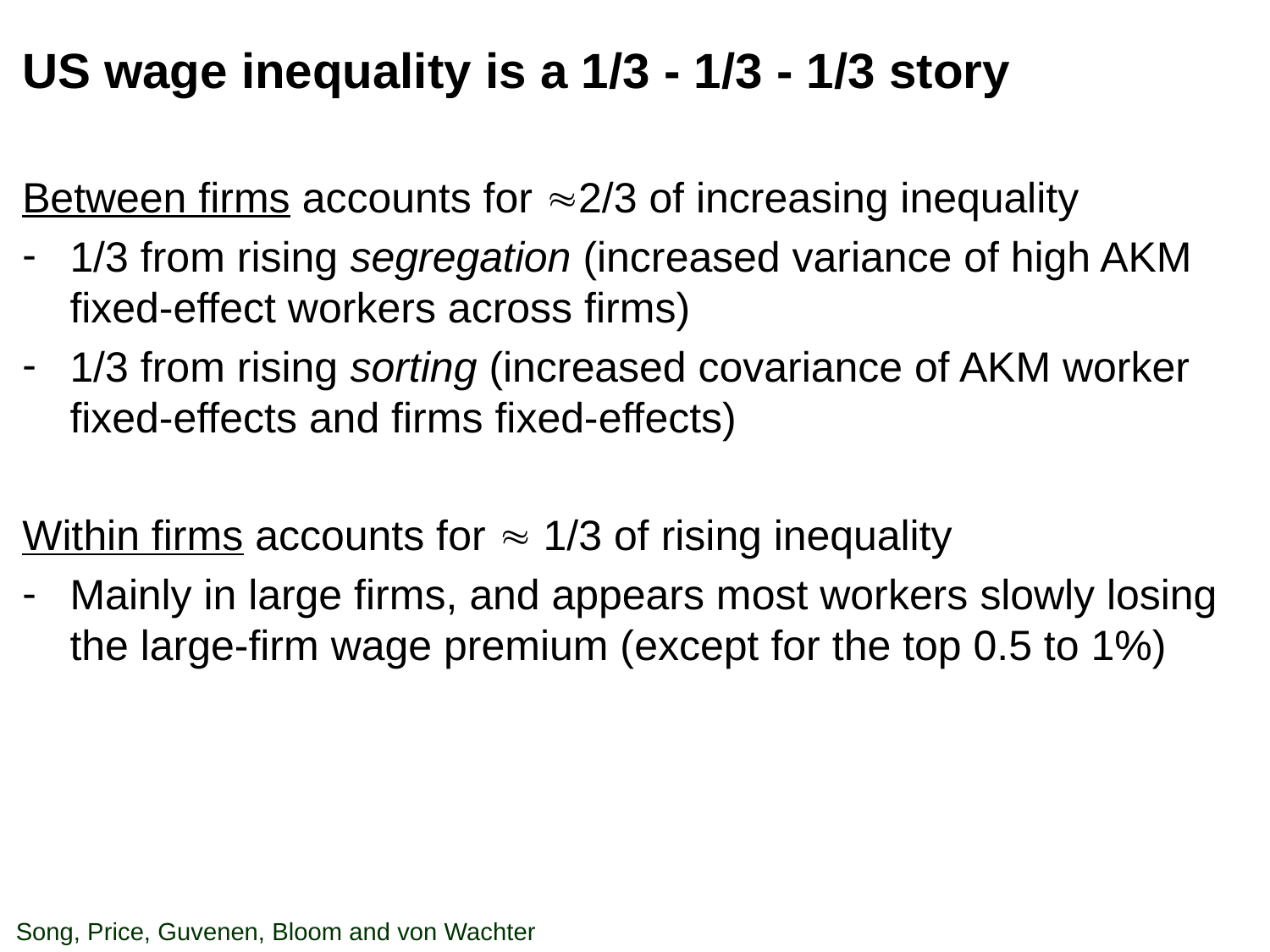

# US wage inequality is a 1/3 - 1/3 - 1/3 story
Between firms accounts for ≈2/3 of increasing inequality
1/3 from rising segregation (increased variance of high AKM fixed-effect workers across firms)
1/3 from rising sorting (increased covariance of AKM worker fixed-effects and firms fixed-effects)

Within firms accounts for ≈ 1/3 of rising inequality
Mainly in large firms, and appears most workers slowly losing the large-firm wage premium (except for the top 0.5 to 1%)